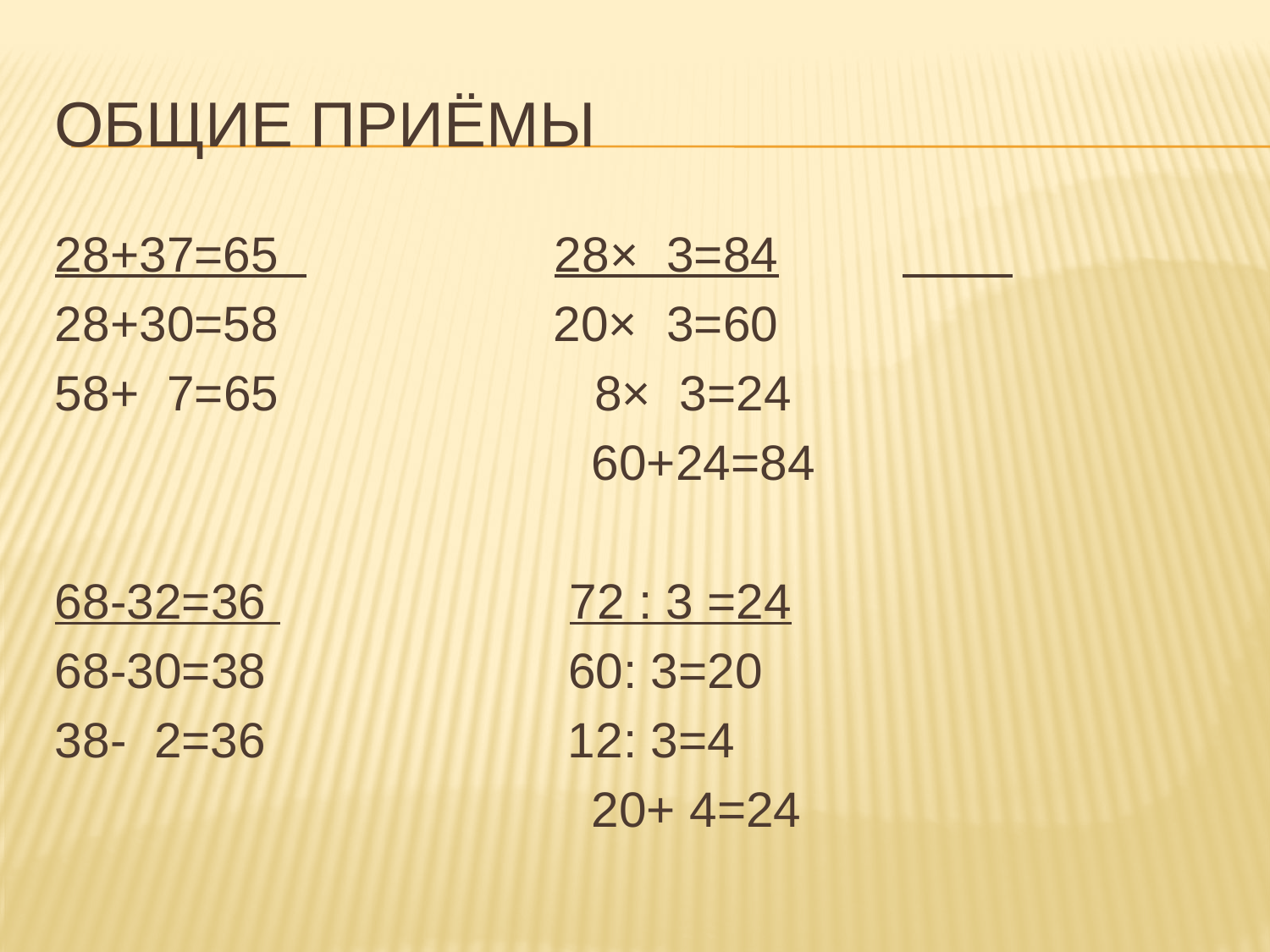

# Общие приёмы
28+37=65                    28×  3=84
28+30=58                    20×  3=60
58+  7=65                       8×  3=24
                                       60+24=84

68-32=36                      72 : 3 =24
68-30=38                      60: 3=20
38-  2=36                      12: 3=4
                                       20+ 4=24